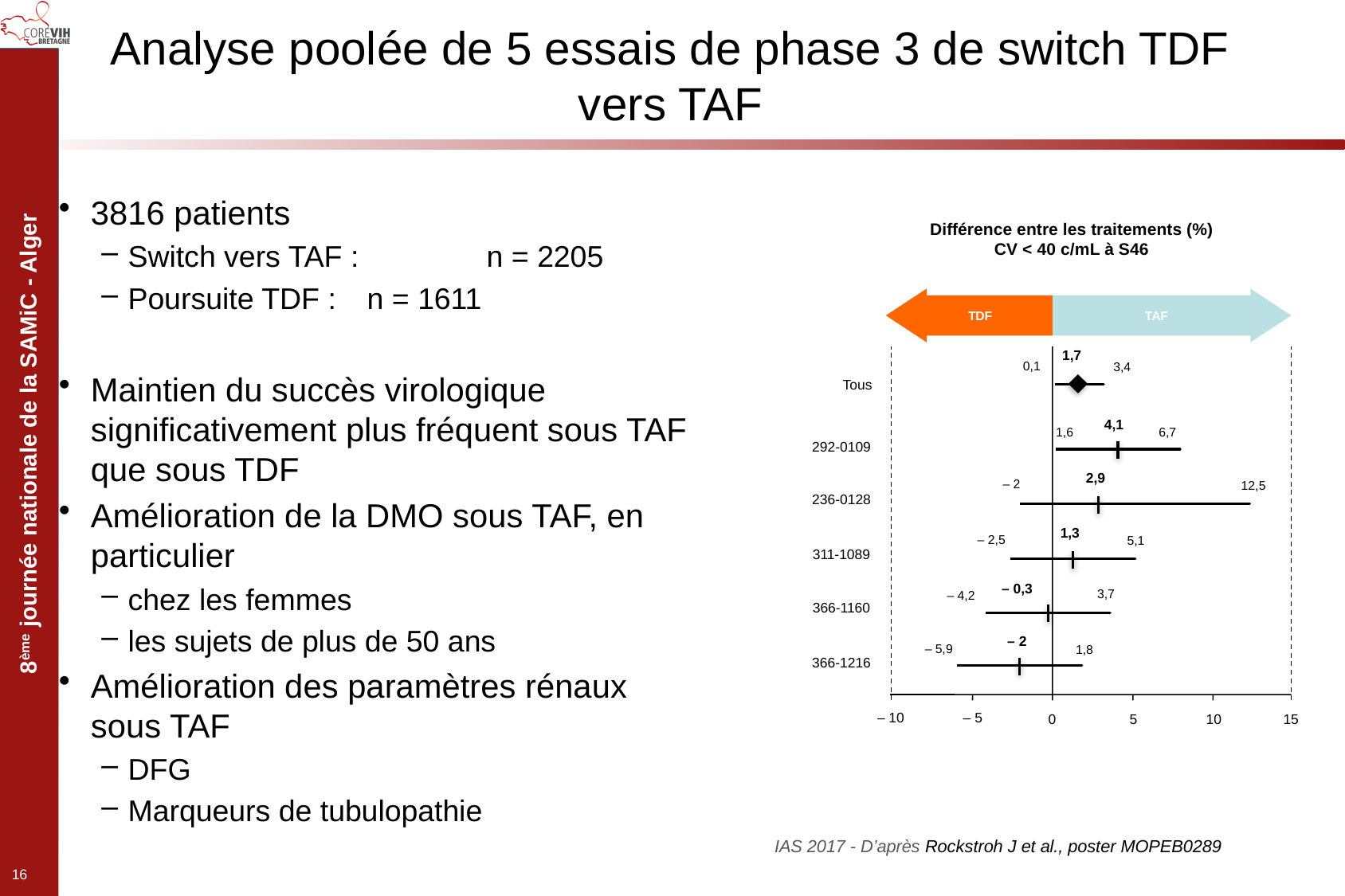

# Analyse poolée de 5 essais de phase 3 de switch TDF vers TAF
3816 patients
Switch vers TAF : 	n = 2205
Poursuite TDF : 	n = 1611

Maintien du succès virologique significativement plus fréquent sous TAF que sous TDF
Amélioration de la DMO sous TAF, en particulier
chez les femmes
les sujets de plus de 50 ans
Amélioration des paramètres rénaux sous TAF
DFG
Marqueurs de tubulopathie
Différence entre les traitements (%)
CV < 40 c/mL à S46
TDF
TAF

1,7
0,1
3,4

Tous

4,1
1,6
6,7
292-0109

2,9
– 2
12,5
236-0128

1,3
– 2,5
5,1
311-1089

– 0,3
3,7
– 4,2
366-1160

– 2
– 5,9
1,8
366-1216

– 10
– 5
0
5
10
15
IAS 2017 - D’après Rockstroh J et al., poster MOPEB0289